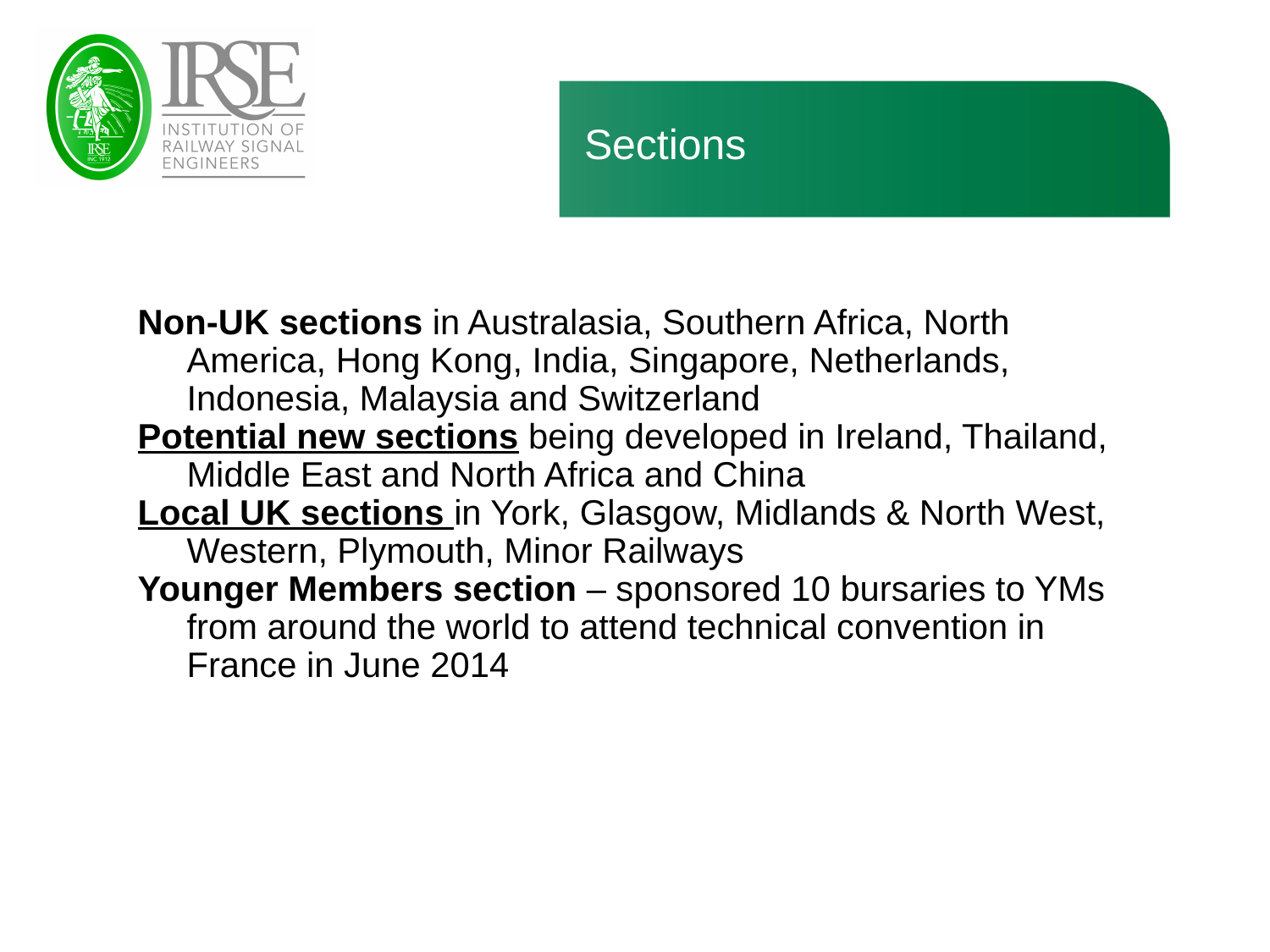

# Sections

Non-UK sections in Australasia, Southern Africa, North America, Hong Kong, India, Singapore, Netherlands, Indonesia, Malaysia and Switzerland
Potential new sections being developed in Ireland, Thailand, Middle East and North Africa and China
Local UK sections in York, Glasgow, Midlands & North West, Western, Plymouth, Minor Railways
Younger Members section – sponsored 10 bursaries to YMs from around the world to attend technical convention in France in June 2014